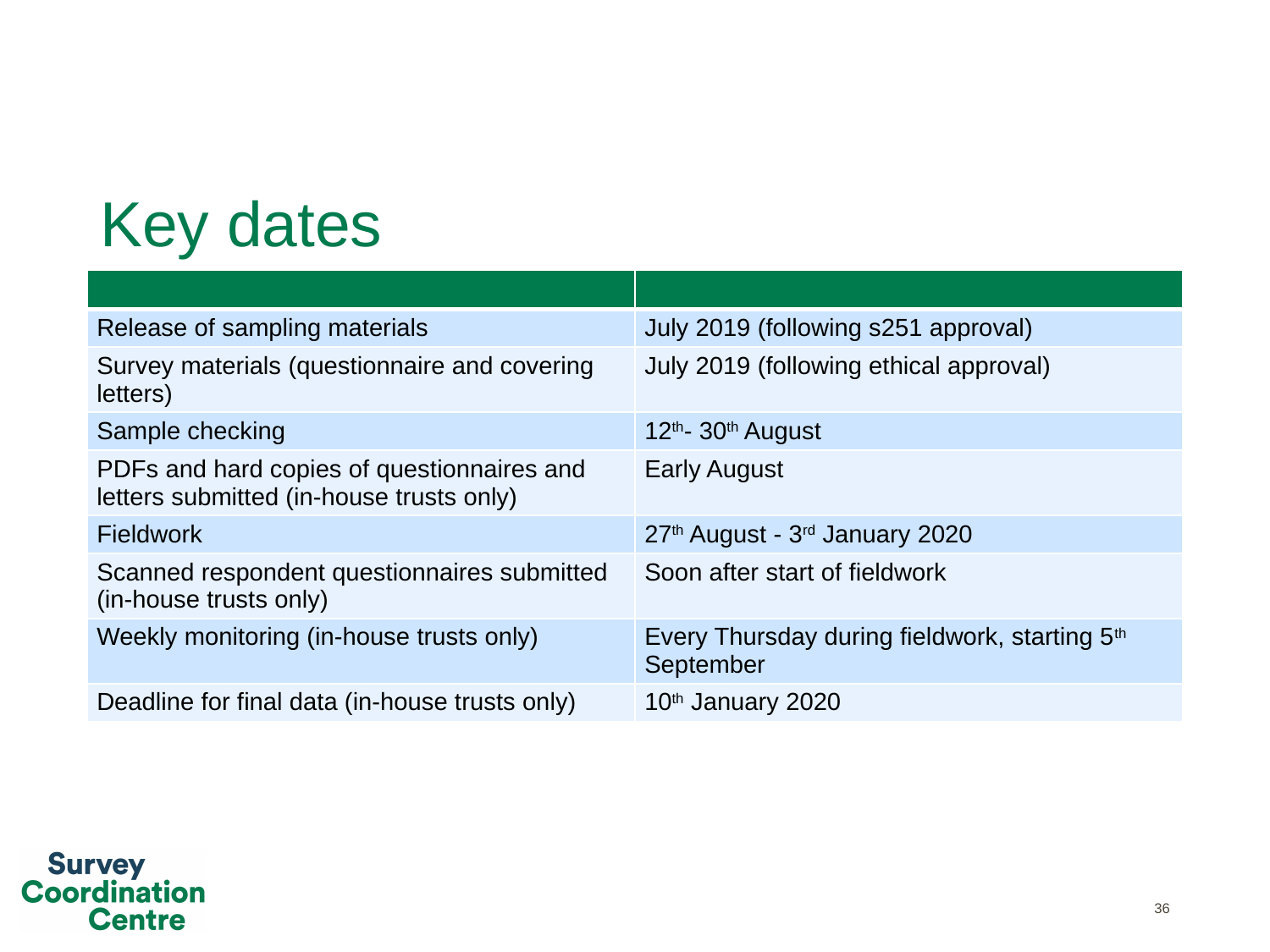

# Key dates
|  |  |
| --- | --- |
| Release of sampling materials | July 2019 (following s251 approval) |
| Survey materials (questionnaire and covering letters) | July 2019 (following ethical approval) |
| Sample checking | 12th- 30th August |
| PDFs and hard copies of questionnaires and letters submitted (in-house trusts only) | Early August |
| Fieldwork | 27th August - 3rd January 2020 |
| Scanned respondent questionnaires submitted (in-house trusts only) | Soon after start of fieldwork |
| Weekly monitoring (in-house trusts only) | Every Thursday during fieldwork, starting 5th September |
| Deadline for final data (in-house trusts only) | 10th January 2020 |
36